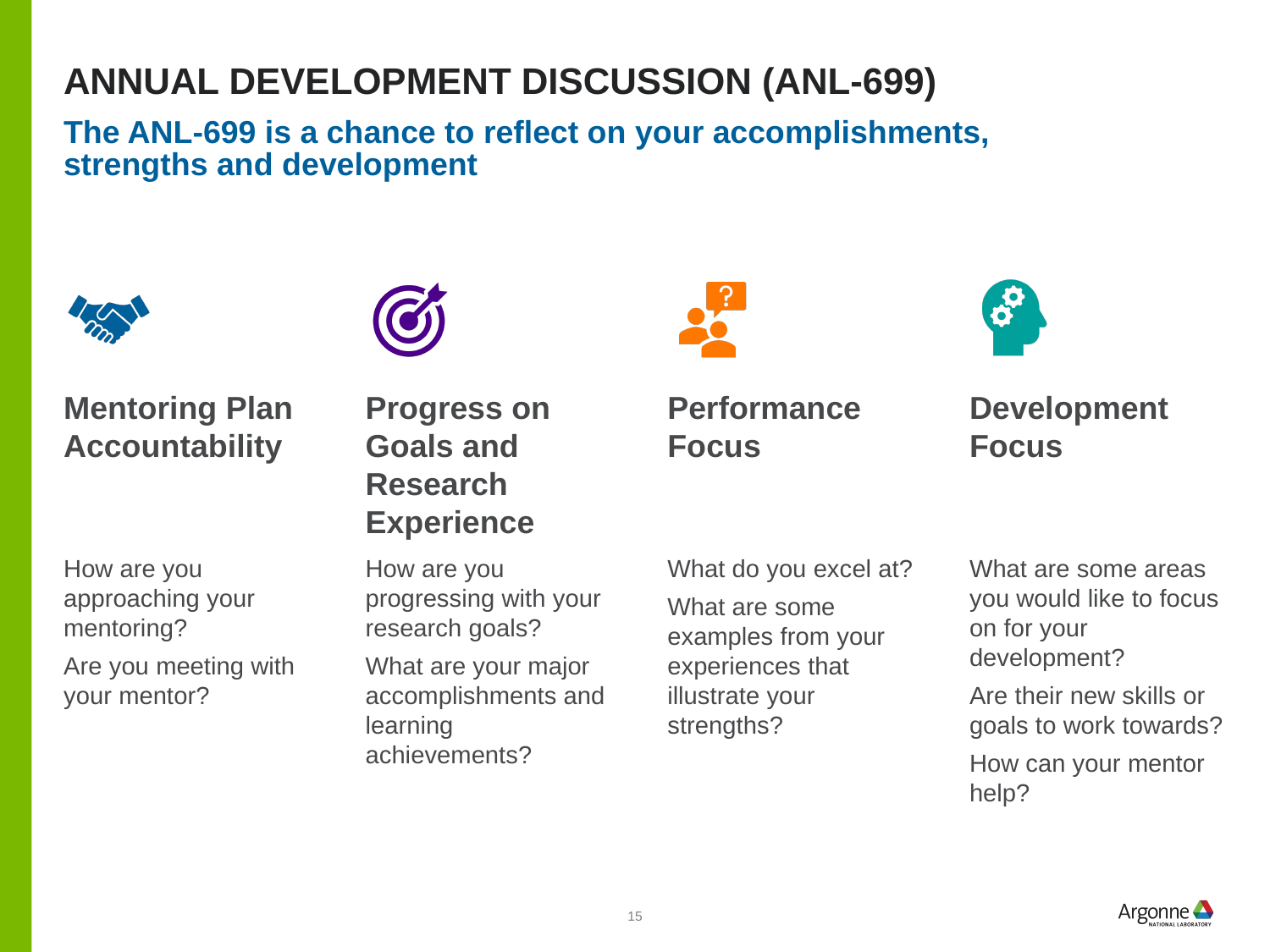

# Annual development discussion (ANL-699)
The ANL-699 is a chance to reflect on your accomplishments, strengths and development
Mentoring Plan Accountability
How are you approaching your mentoring?
Are you meeting with your mentor?
Progress on Goals and Research Experience
How are you progressing with your research goals?
What are your major accomplishments and learning achievements?
Performance Focus
What do you excel at?
What are some examples from your experiences that illustrate your strengths?
Development Focus
What are some areas you would like to focus on for your development?
Are their new skills or goals to work towards?
How can your mentor help?
15